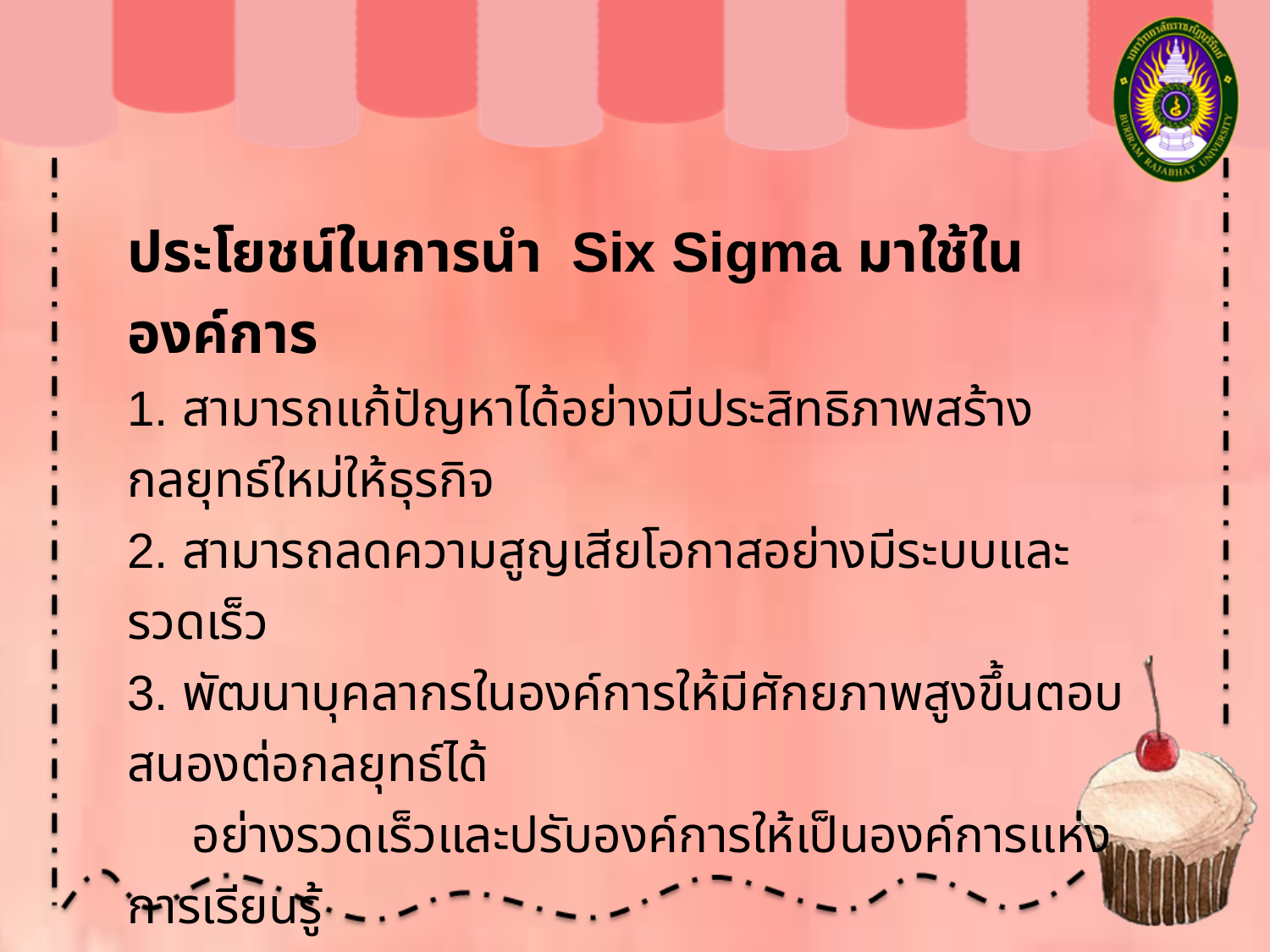

ประโยชน์ในการนำ  Six Sigma มาใช้ในองค์การ
1. สามารถแก้ปัญหาได้อย่างมีประสิทธิภาพสร้างกลยุทธ์ใหม่ให้ธุรกิจ
2. สามารถลดความสูญเสียโอกาสอย่างมีระบบและรวดเร็ว
3. พัฒนาบุคลากรในองค์การให้มีศักยภาพสูงขึ้นตอบสนองต่อกลยุทธ์ได้
     อย่างรวดเร็วและปรับองค์การให้เป็นองค์การแห่งการเรียนรู้
4. ช่วยหาระดับคุณภาพของอุตสาหกรรม